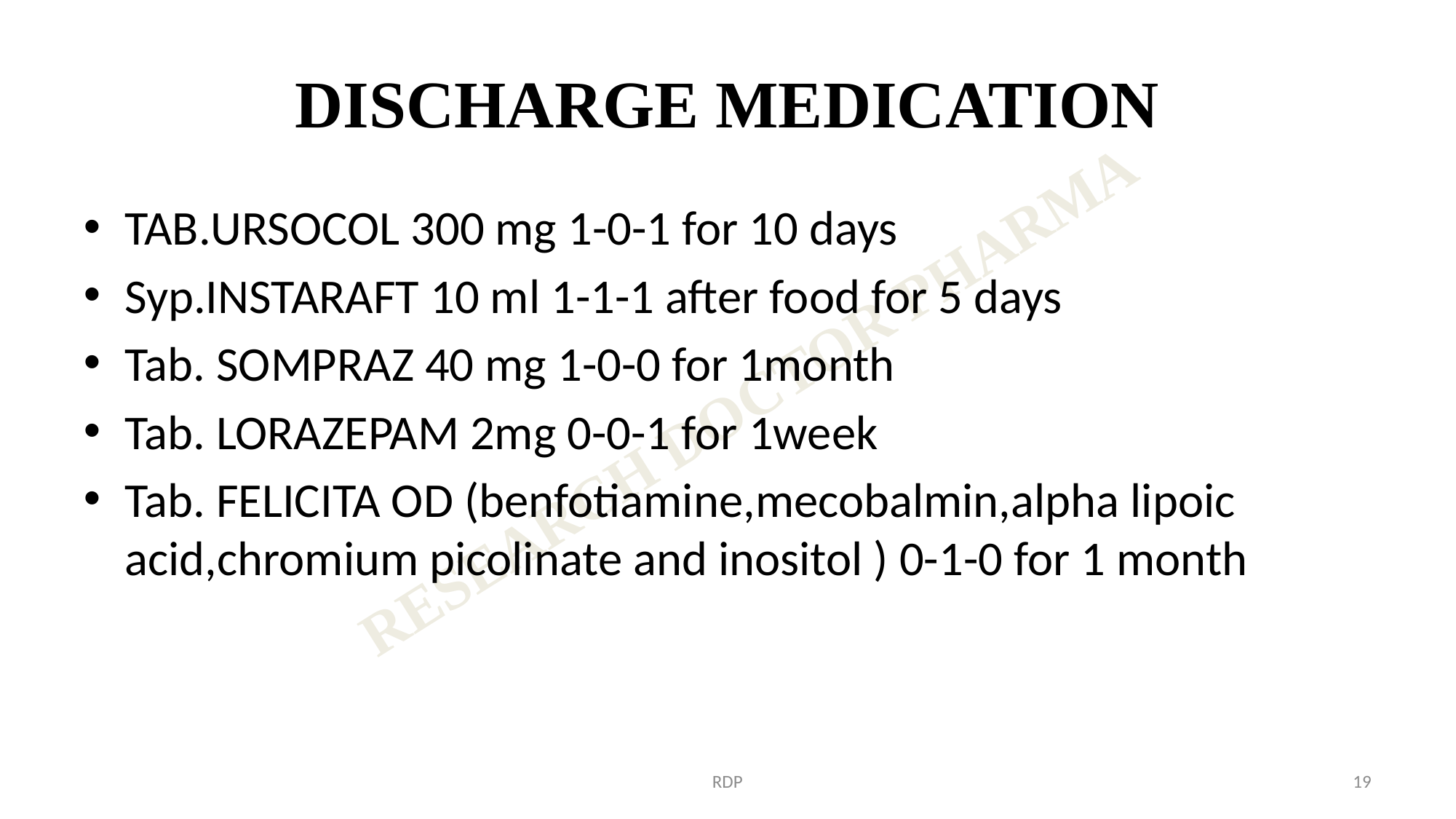

# DISCHARGE MEDICATION
TAB.URSOCOL 300 mg 1-0-1 for 10 days
Syp.INSTARAFT 10 ml 1-1-1 after food for 5 days
Tab. SOMPRAZ 40 mg 1-0-0 for 1month
Tab. LORAZEPAM 2mg 0-0-1 for 1week
Tab. FELICITA OD (benfotiamine,mecobalmin,alpha lipoic acid,chromium picolinate and inositol ) 0-1-0 for 1 month
RDP
19